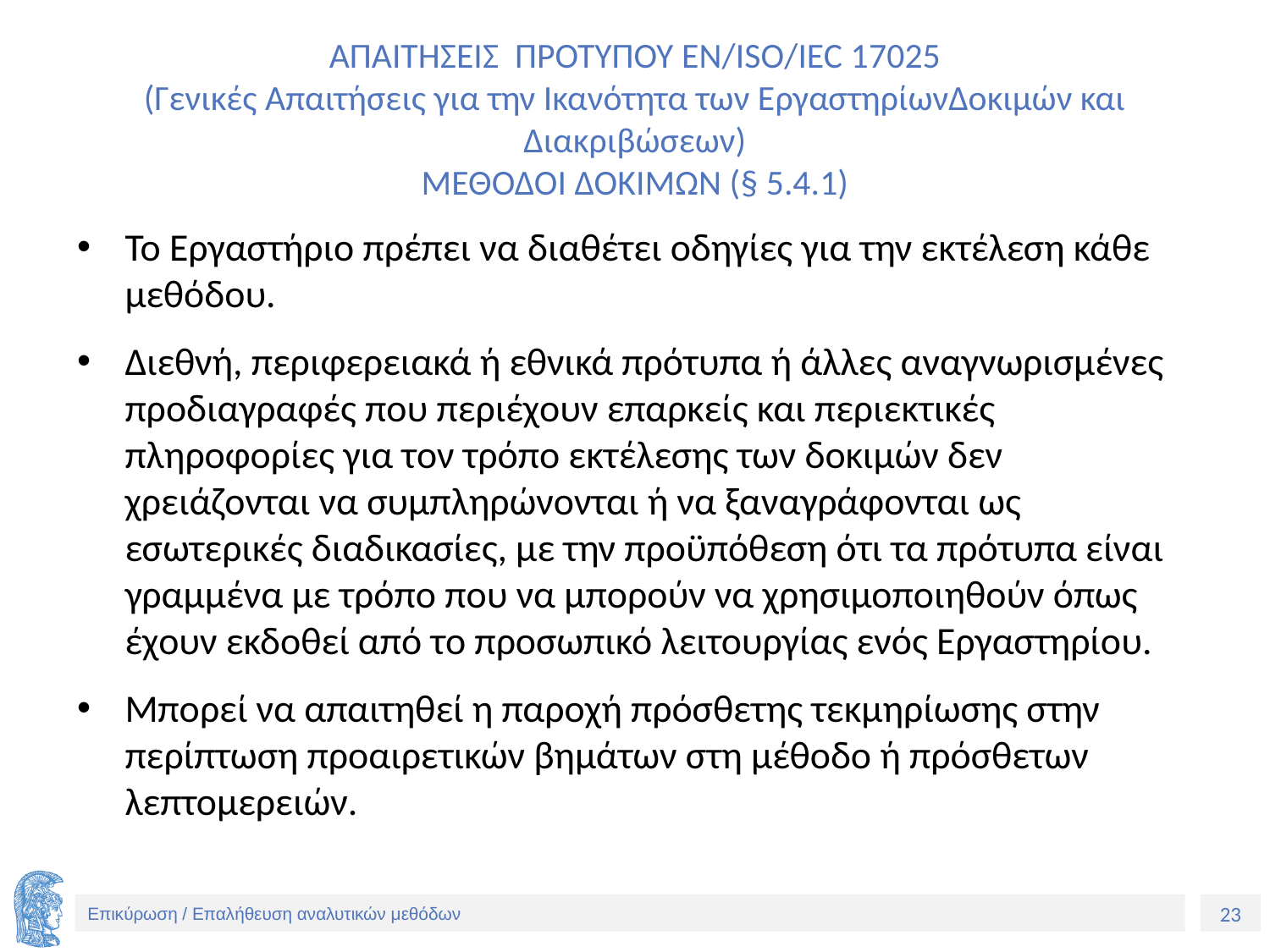

# ΑΠΑΙΤΗΣΕΙΣ  ΠΡΟΤΥΠΟΥ EN/ISO/IEC 17025 (Γενικές Απαιτήσεις για την Ικανότητα των ΕργαστηρίωνΔοκιμών και Διακριβώσεων) ΜΕΘΟΔΟΙ ΔΟΚΙΜΩΝ (§ 5.4.1)
Το Εργαστήριο πρέπει να διαθέτει οδηγίες για την εκτέλεση κάθε μεθόδου.
Διεθνή, περιφερειακά ή εθνικά πρότυπα ή άλλες αναγνωρισμένες προδιαγραφές που περιέχουν επαρκείς και περιεκτικές πληροφορίες για τον τρόπο εκτέλεσης των δοκιμών δεν χρειάζονται να συμπληρώνονται ή να ξαναγράφονται ως εσωτερικές διαδικασίες, με την προϋπόθεση ότι τα πρότυπα είναι γραμμένα με τρόπο που να μπορούν να χρησιμοποιηθούν όπως έχουν εκδοθεί από το προσωπικό λειτουργίας ενός Εργαστηρίου.
Μπορεί να απαιτηθεί η παροχή πρόσθετης τεκμηρίωσης στην περίπτωση προαιρετικών βημάτων στη μέθοδο ή πρόσθετων λεπτομερειών.